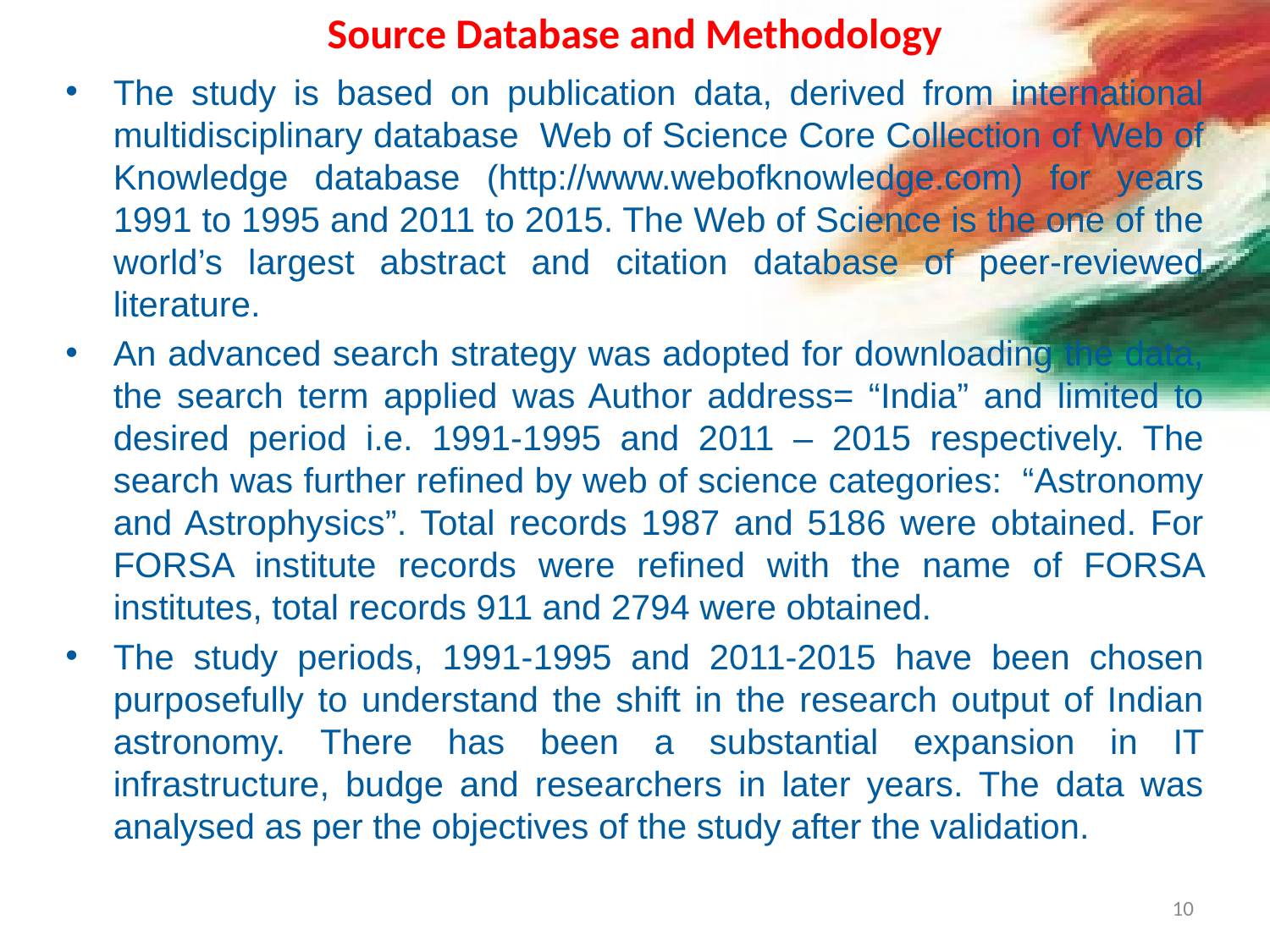

# Source Database and Methodology
The study is based on publication data, derived from international multidisciplinary database  Web of Science Core Collection of Web of Knowledge database (http://www.webofknowledge.com) for years 1991 to 1995 and 2011 to 2015. The Web of Science is the one of the world’s largest abstract and citation database of peer-reviewed literature.
An advanced search strategy was adopted for downloading the data, the search term applied was Author address= “India” and limited to desired period i.e. 1991-1995 and 2011 – 2015 respectively. The search was further refined by web of science categories:  “Astronomy and Astrophysics”. Total records 1987 and 5186 were obtained. For FORSA institute records were refined with the name of FORSA institutes, total records 911 and 2794 were obtained.
The study periods, 1991-1995 and 2011-2015 have been chosen purposefully to understand the shift in the research output of Indian astronomy. There has been a substantial expansion in IT infrastructure, budge and researchers in later years. The data was analysed as per the objectives of the study after the validation.
10